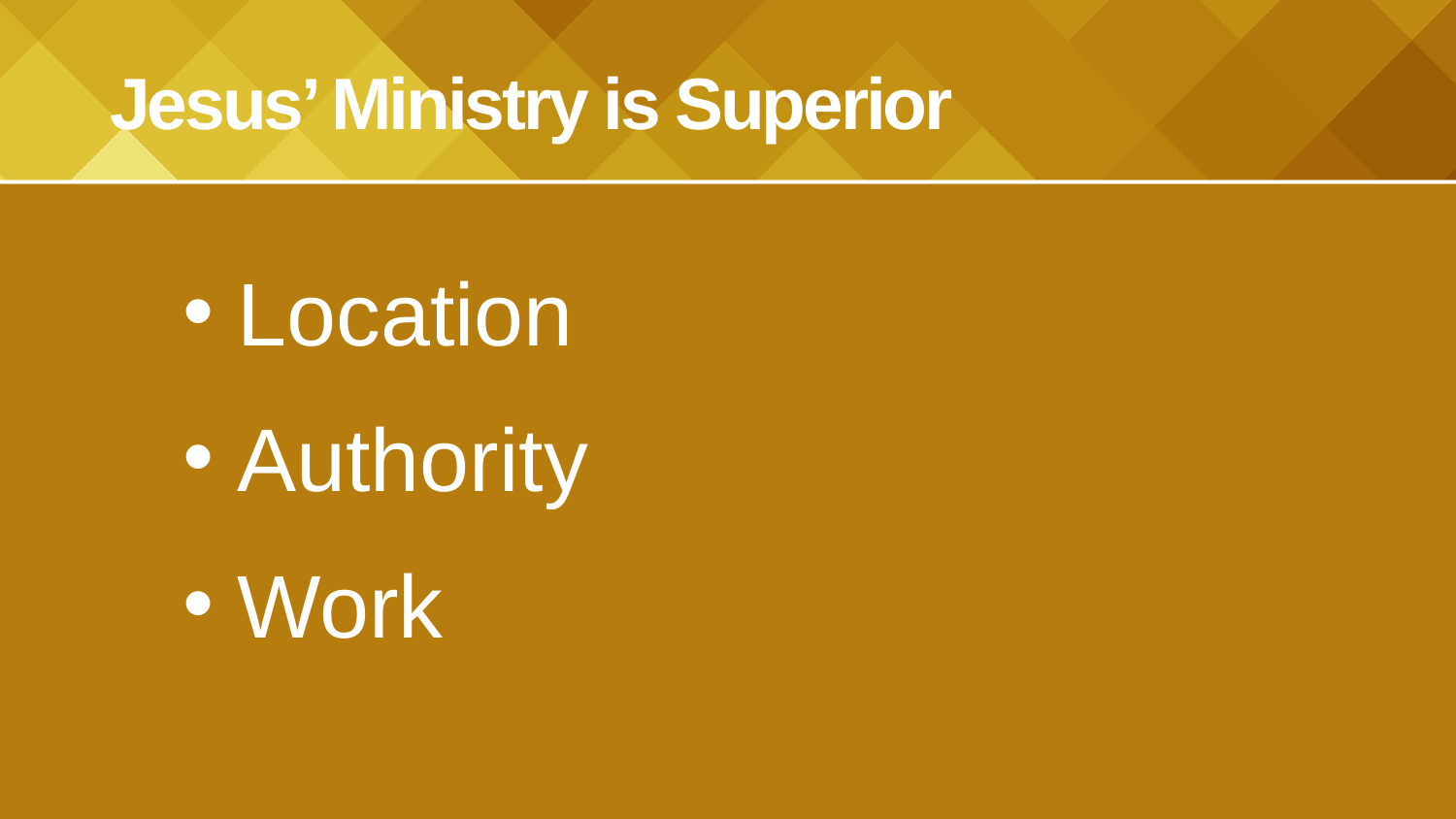

# Jesus’ Ministry is Superior
Location
Authority
Work